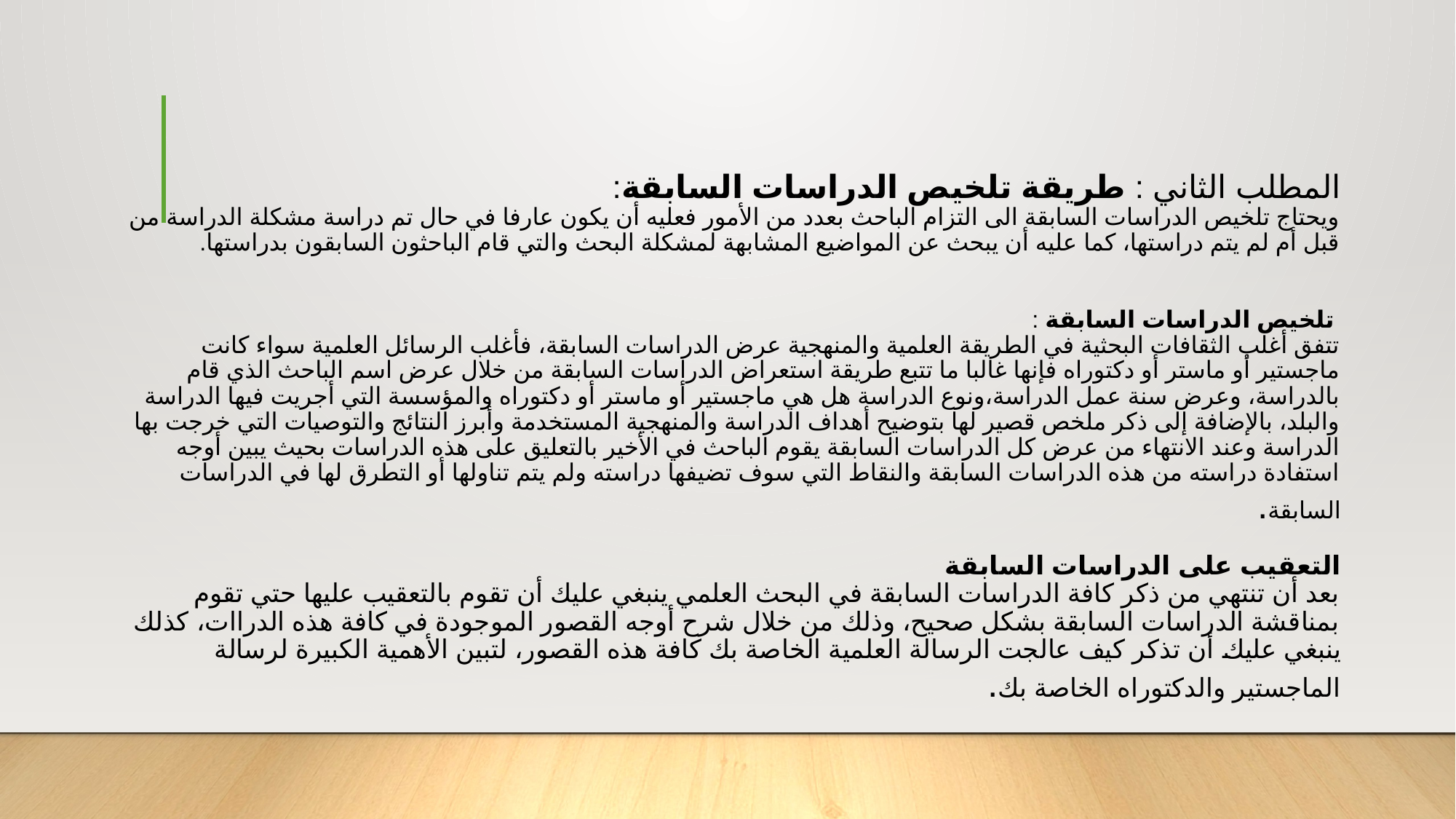

# المطلب الثاني : طريقة تلخيص الدراسات السابقة: ويحتاج تلخيص الدراسات السابقة الى التزام الباحث بعدد من الأمور فعليه أن يكون عارفا في حال تم دراسة مشكلة الدراسة من قبل أم لم یتم دراستھا، كما علیه أن یبحث عن المواضيع المشابھة لمشكلة البحث والتي قام الباحثون السابقون بدراستھا.  تلخيص الدراسات السابقة : تتفق أغلب الثقافات البحثية في الطريقة العلمية والمنهجية عرض الدراسات السابقة، فأغلب الرسائل العلمية سواء كانت ماجستير أو ماستر أو دكتوراه فإنها غالبا ما تتبع طريقة استعراض الدراسات السابقة من خلال عرض اسم الباحث الذي قام بالدراسة، وعرض سنة عمل الدراسة،ونوع الدراسة هل هي ماجستير أو ماستر أو دكتوراه والمؤسسة التي أجريت فيها الدراسة والبلد، بالإضافة إلى ذكر ملخص قصير لها بتوضيح أهداف الدراسة والمنهجية المستخدمة وأبرز النتائج والتوصيات التي خرجت بها الدراسة وعند الانتهاء من عرض كل الدراسات السابقة يقوم الباحث في الأخير بالتعليق على هذه الدراسات بحيث يبين أوجه استفادة دراسته من هذه الدراسات السابقة والنقاط التي سوف تضيفها دراسته ولم يتم تناولها أو التطرق لها في الدراسات السابقة. التعقيب على الدراسات السابقة بعد أن تنتهي من ذكر كافة الدراسات السابقة في البحث العلمي ينبغي عليك أن تقوم بالتعقيب عليها حتي تقوم بمناقشة الدراسات السابقة بشكل صحيح، وذلك من خلال شرح أوجه القصور الموجودة في كافة هذه الدراات، كذلك ينبغي عليك أن تذكر كيف عالجت الرسالة العلمية الخاصة بك كافة هذه القصور، لتبين الأهمية الكبيرة لرسالة الماجستير والدكتوراه الخاصة بك.